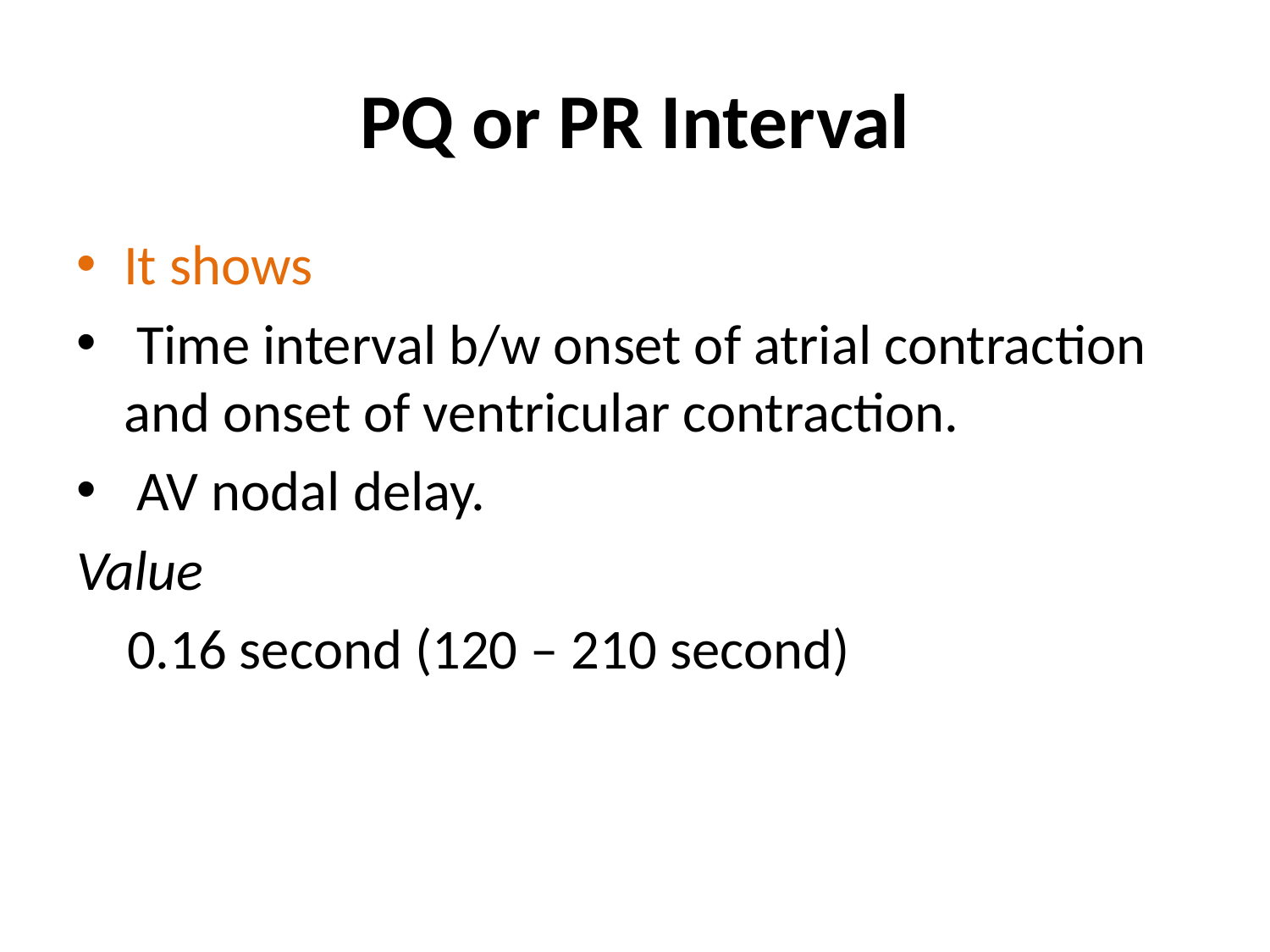

# PQ or PR Interval
It shows
 Time interval b/w onset of atrial contraction and onset of ventricular contraction.
 AV nodal delay.
Value
    0.16 second (120 – 210 second)